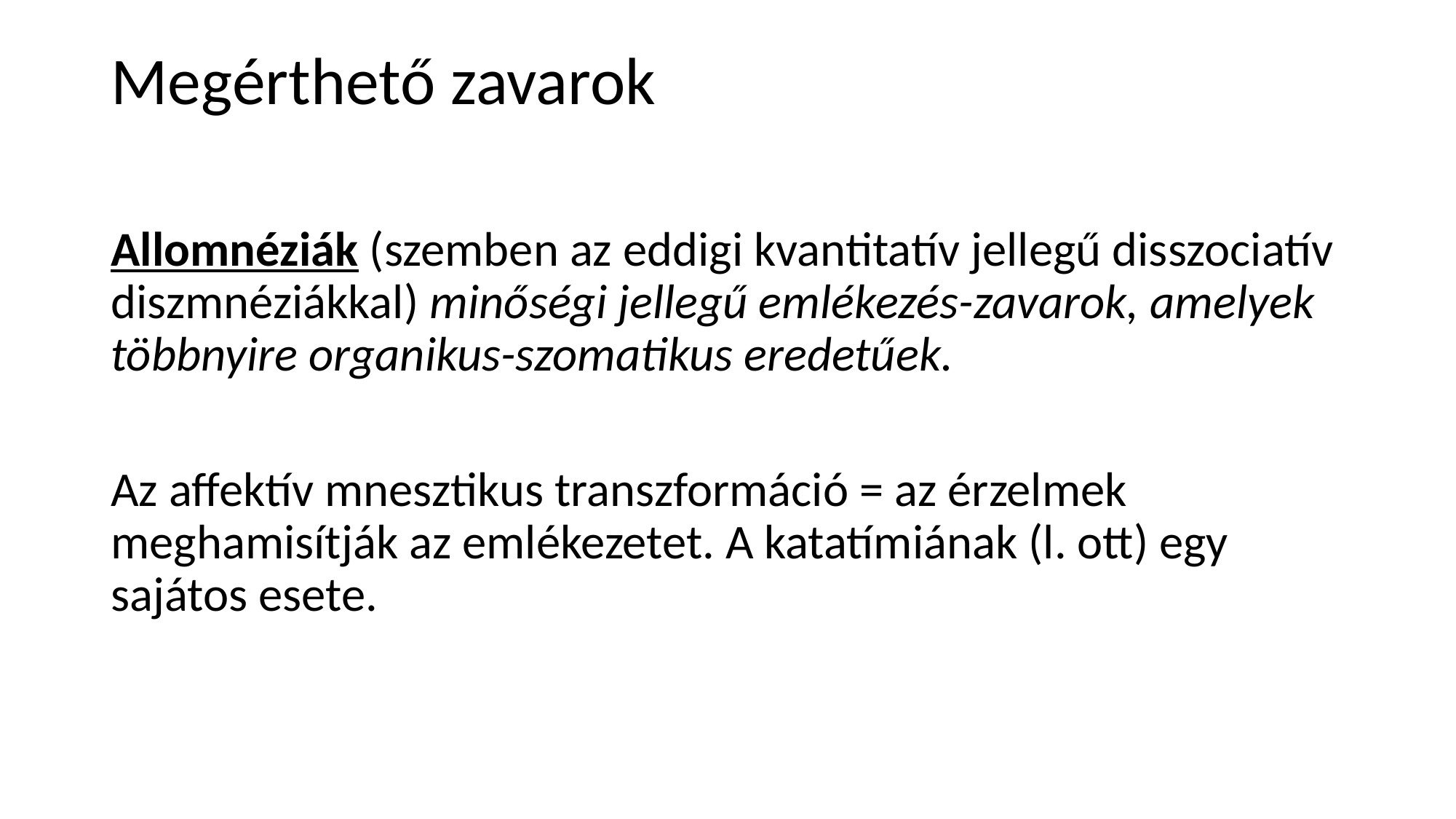

# Megérthető zavarok

Allomnéziák (szemben az eddigi kvantitatív jellegű disszociatív diszmnéziákkal) minőségi jellegű emlékezés-zavarok, amelyek többnyire organikus-szomatikus eredetűek.

Az affektív mnesztikus transzformáció = az érzelmek meghamisítják az emlékezetet. A katatímiának (l. ott) egy sajátos esete.